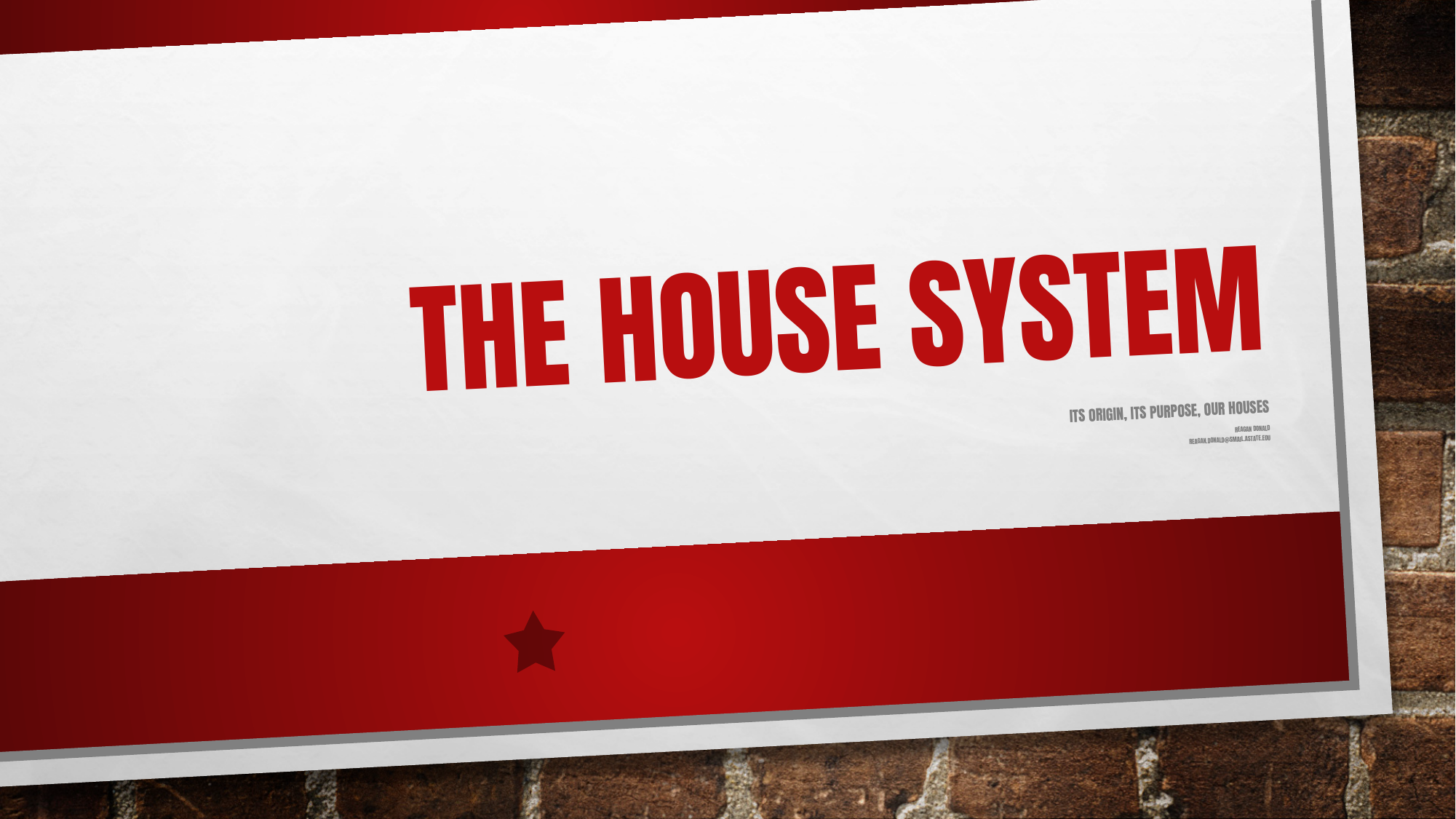

# The House System
Its Origin, Its Purpose, Our Houses

Reagan Donald
reagan.donald@smail.astate.edu